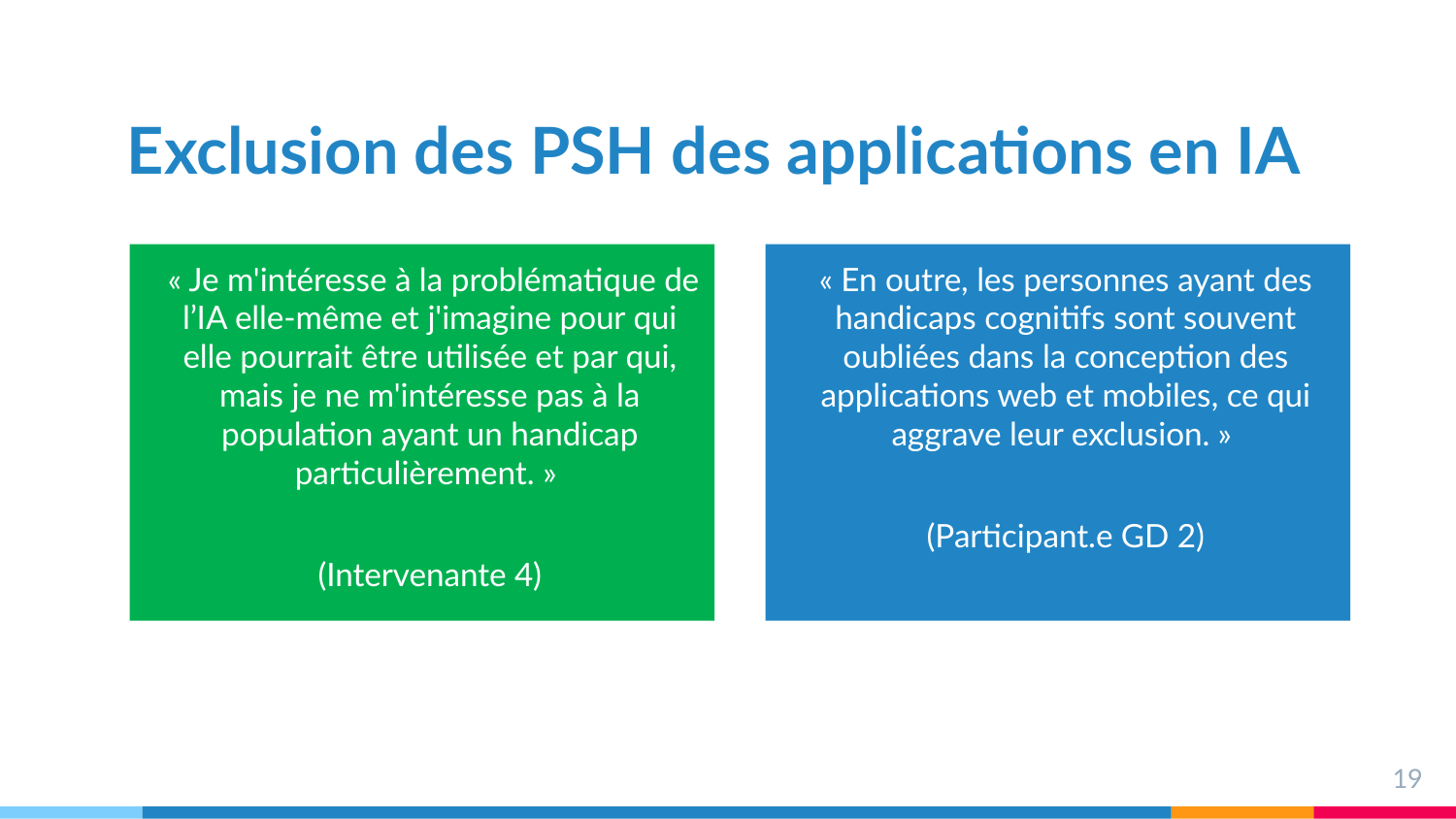

# Exclusion des PSH des applications en IA
 « Je m'intéresse à la problématique de l’IA elle-même et j'imagine pour qui elle pourrait être utilisée et par qui, mais je ne m'intéresse pas à la population ayant un handicap particulièrement. »

(Intervenante 4)

« En outre, les personnes ayant des handicaps cognitifs sont souvent oubliées dans la conception des applications web et mobiles, ce qui aggrave leur exclusion. »

(Participant.e GD 2)
19